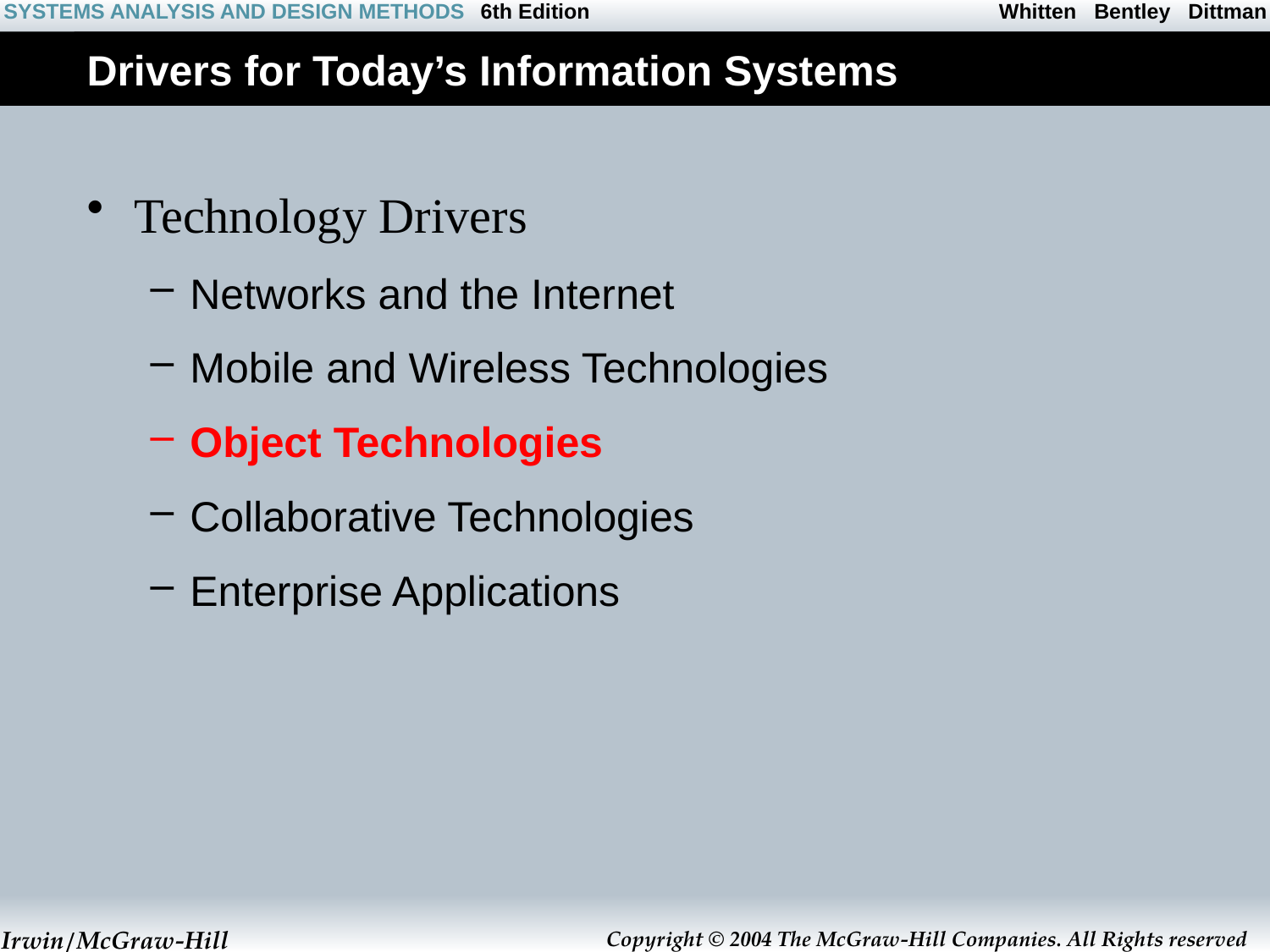

# Drivers for Today’s Information Systems
Technology Drivers
Networks and the Internet
Mobile and Wireless Technologies
Object Technologies
Collaborative Technologies
Enterprise Applications